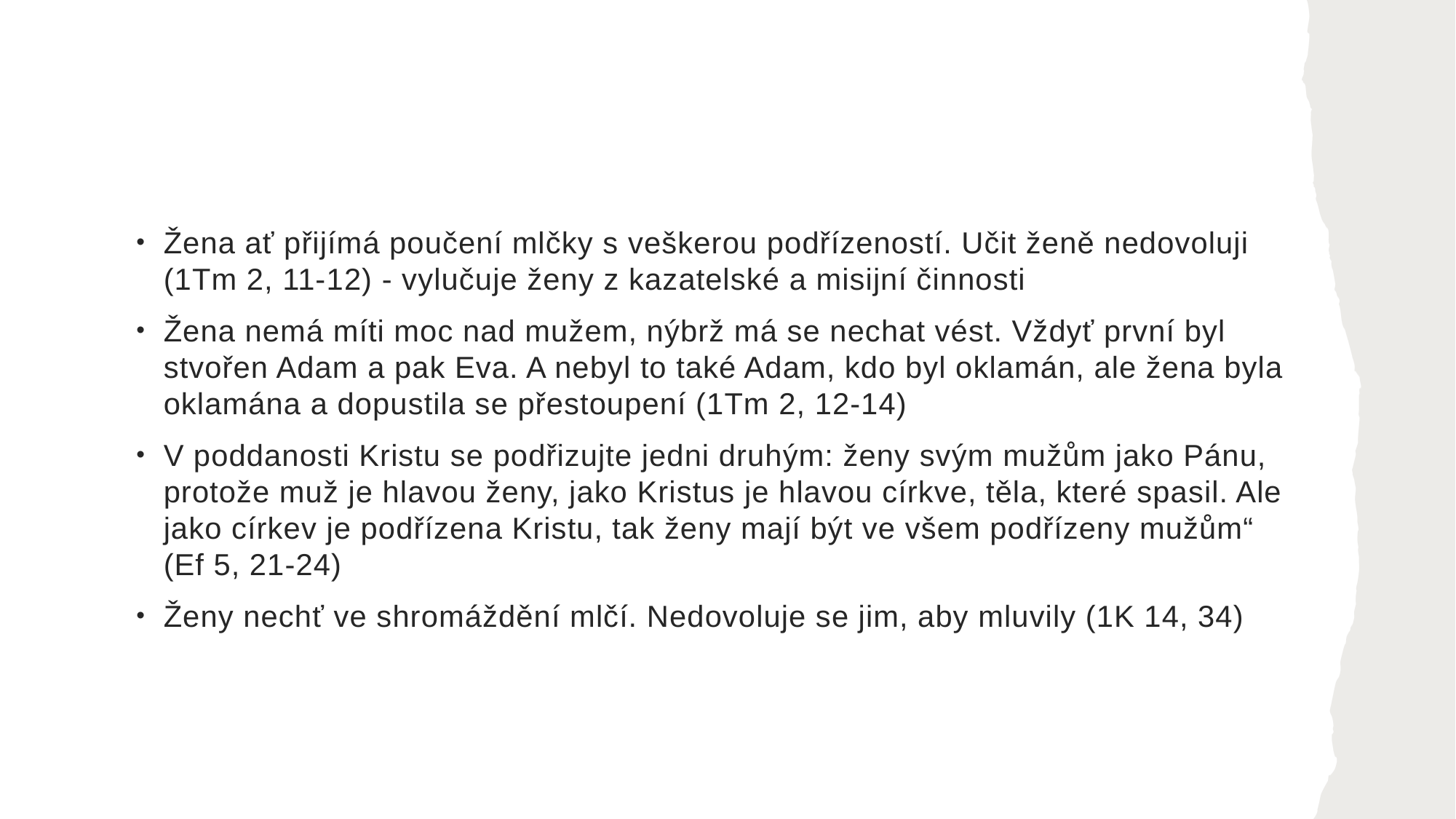

#
Žena ať přijímá poučení mlčky s veškerou podřízeností. Učit ženě nedovoluji (1Tm 2, 11-12) - vylučuje ženy z kazatelské a misijní činnosti
Žena nemá míti moc nad mužem, nýbrž má se nechat vést. Vždyť první byl stvořen Adam a pak Eva. A nebyl to také Adam, kdo byl oklamán, ale žena byla oklamána a dopustila se přestoupení (1Tm 2, 12-14)
V poddanosti Kristu se podřizujte jedni druhým: ženy svým mužům jako Pánu, protože muž je hlavou ženy, jako Kristus je hlavou církve, těla, které spasil. Ale jako církev je podřízena Kristu, tak ženy mají být ve všem podřízeny mužům“ (Ef 5, 21-24)
Ženy nechť ve shromáždění mlčí. Nedovoluje se jim, aby mluvily (1K 14, 34)